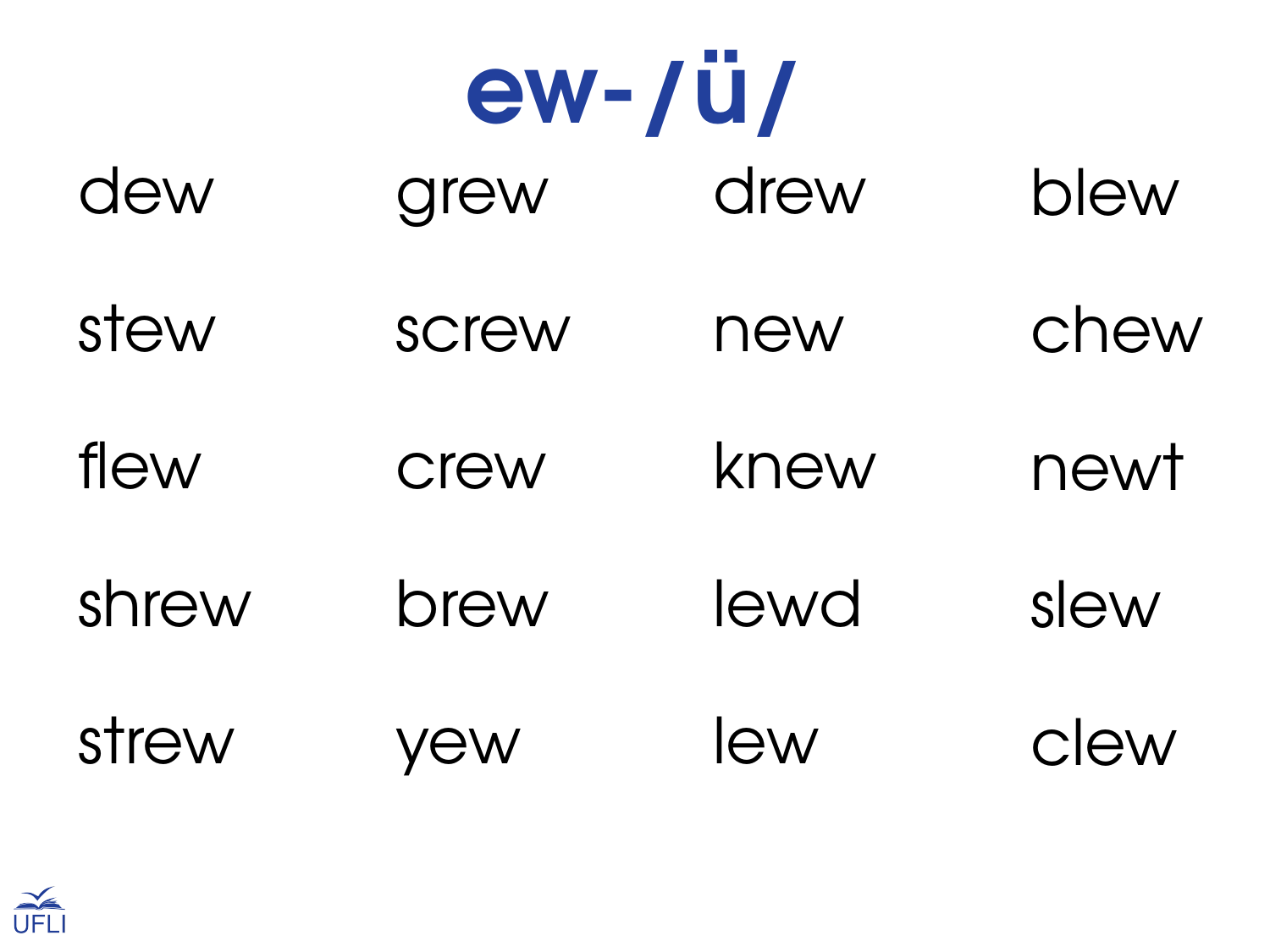

ew-/ü/
dew
grew
drew
blew
stew
screw
new
chew
flew
crew
knew
newt
shrew
brew
lewd
slew
strew
yew
lew
clew